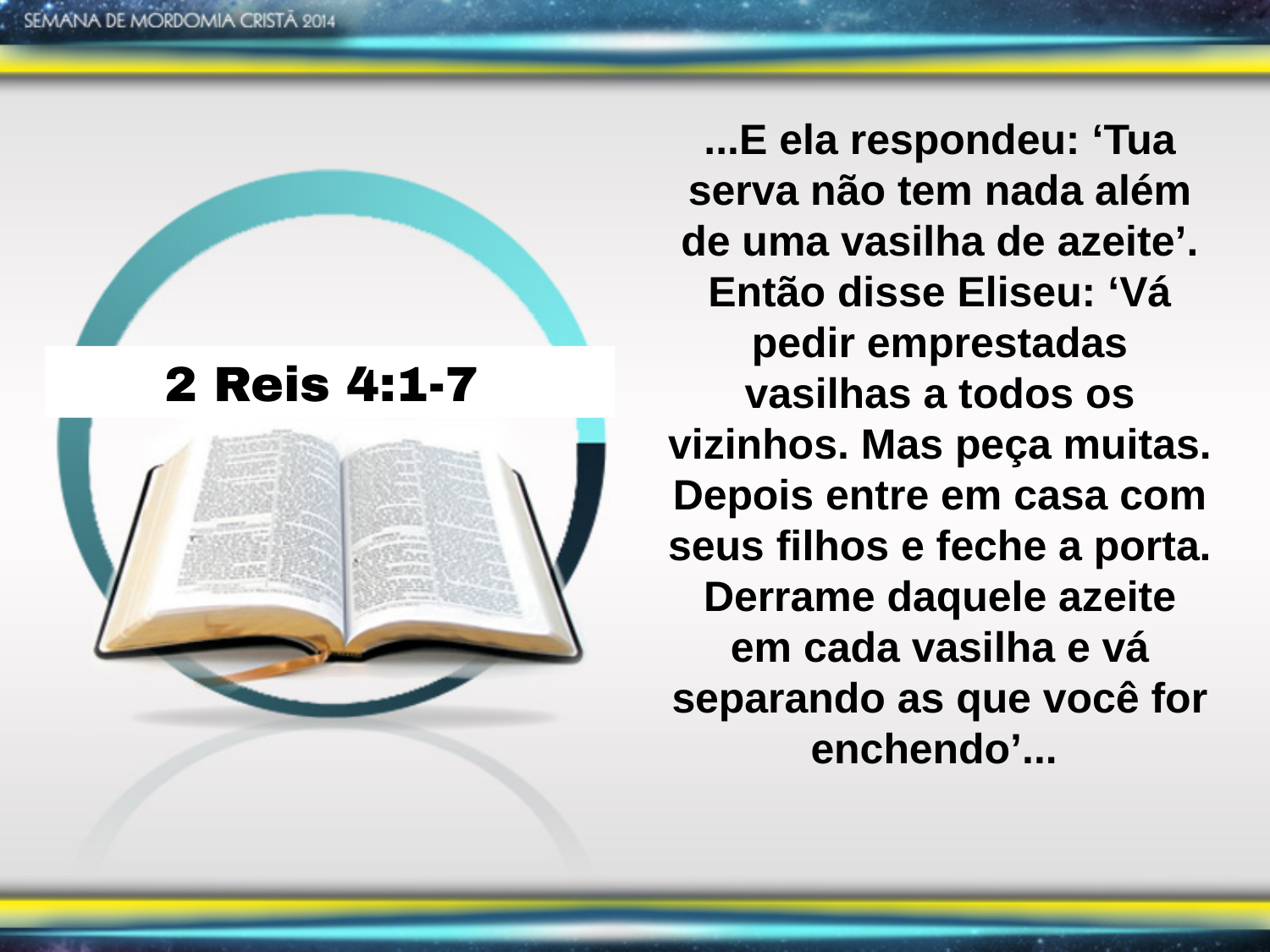

...E ela respondeu: ‘Tua serva não tem nada além de uma vasilha de azeite’. Então disse Eliseu: ‘Vá pedir emprestadas vasilhas a todos os vizinhos. Mas peça muitas. Depois entre em casa com seus filhos e feche a porta. Derrame daquele azeite em cada vasilha e vá separando as que você for enchendo’...
2 Reis 4:1-7